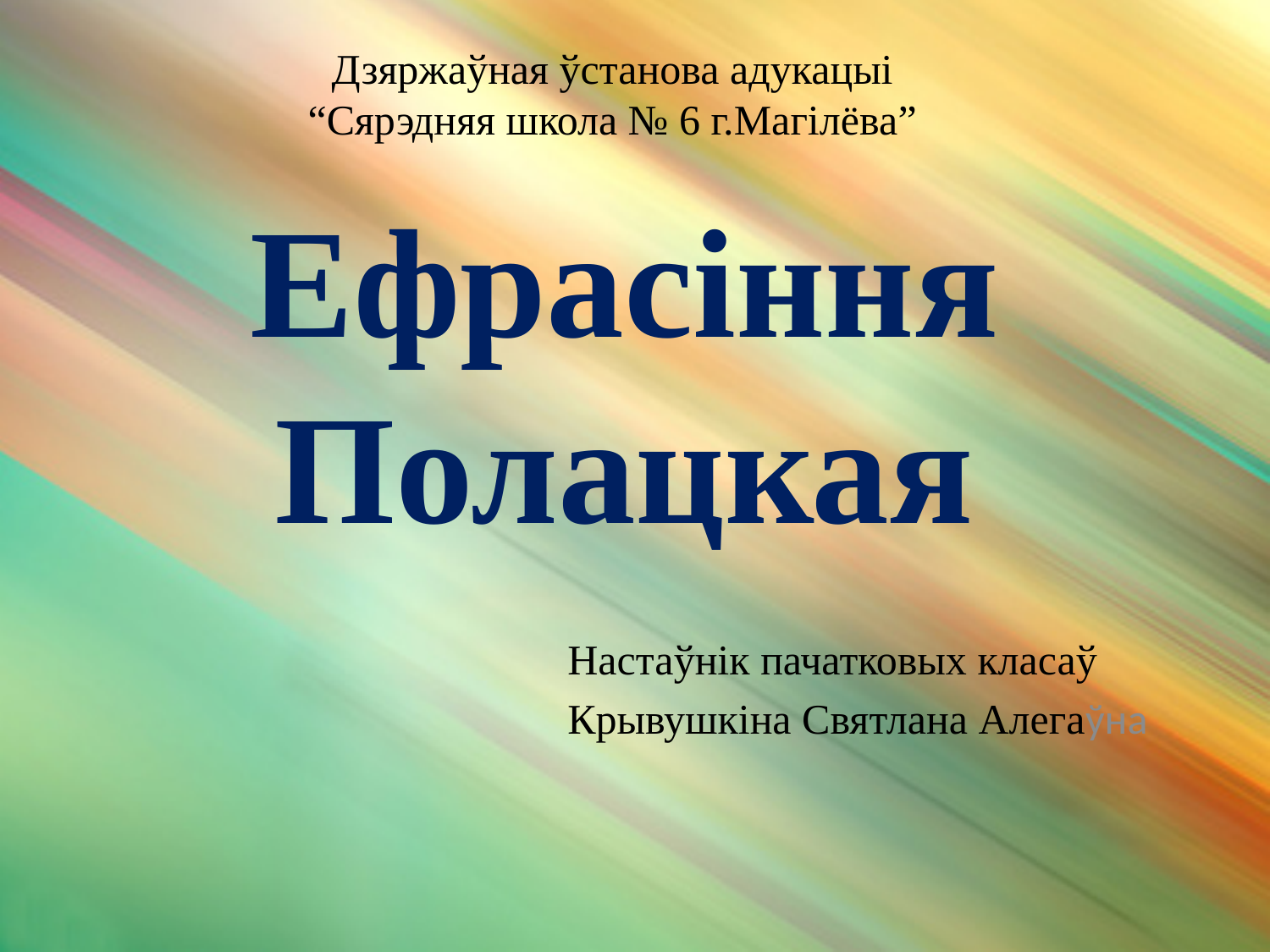

Дзяржаўная ўстанова адукацыі
“Сярэдняя школа № 6 г.Магілёва”
# Ефрасіння Полацкая
Настаўнік пачатковых класаў
Крывушкіна Святлана Алегаўна